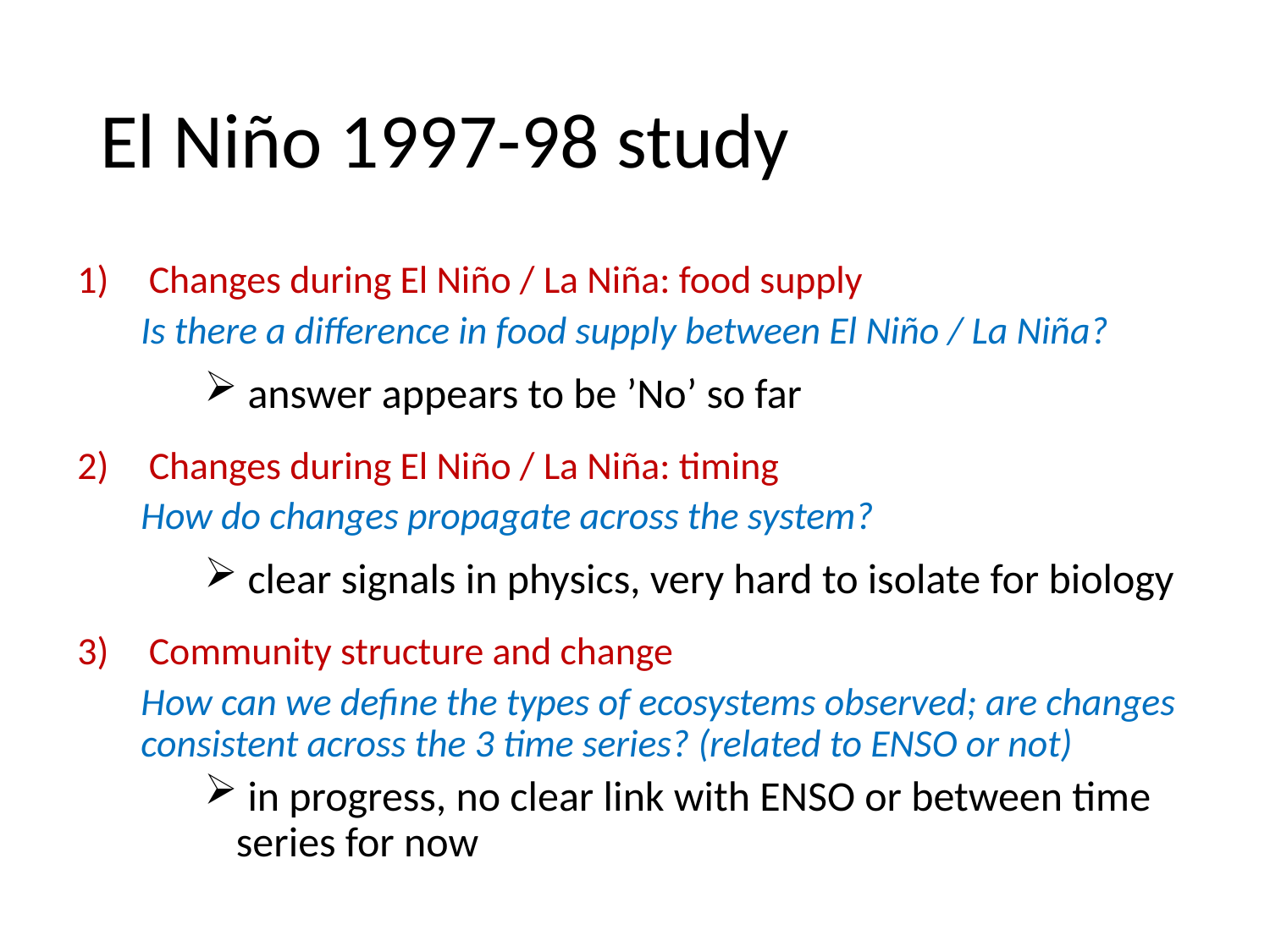

# El Niño 1997-98 study
Changes during El Niño / La Niña: food supply
Is there a difference in food supply between El Niño / La Niña?
 answer appears to be ’No’ so far
Changes during El Niño / La Niña: timing
How do changes propagate across the system?
 clear signals in physics, very hard to isolate for biology
Community structure and change
How can we define the types of ecosystems observed; are changes consistent across the 3 time series? (related to ENSO or not)
 in progress, no clear link with ENSO or between time series for now